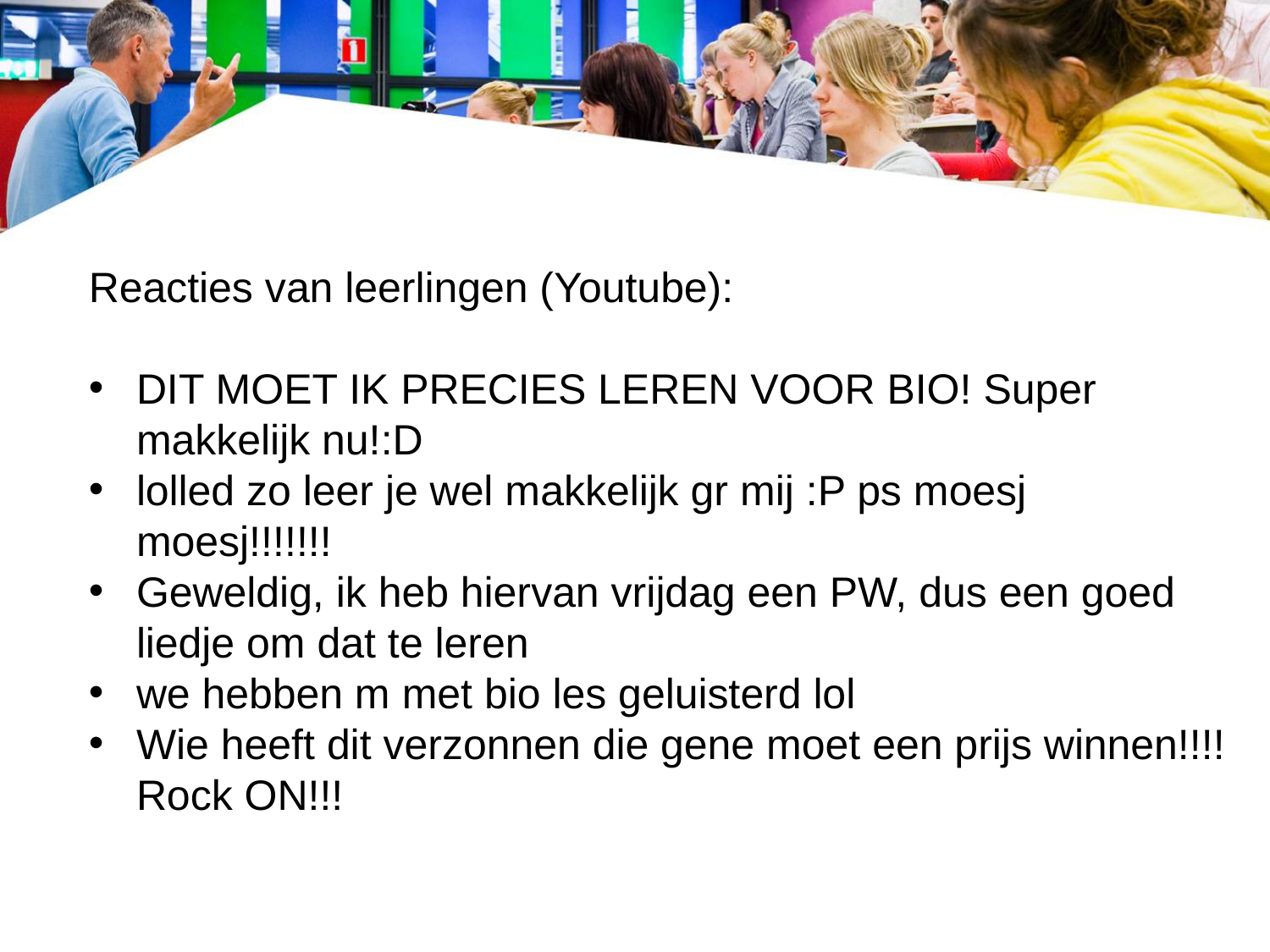

Reacties van leerlingen (Youtube):

DIT MOET IK PRECIES LEREN VOOR BIO! Super makkelijk nu!:D
lolled zo leer je wel makkelijk gr mij :P ps moesj moesj!!!!!!!
Geweldig, ik heb hiervan vrijdag een PW, dus een goed liedje om dat te leren
we hebben m met bio les geluisterd lol﻿
Wie heeft dit verzonnen die gene moet een prijs winnen!!!! Rock ON!!!